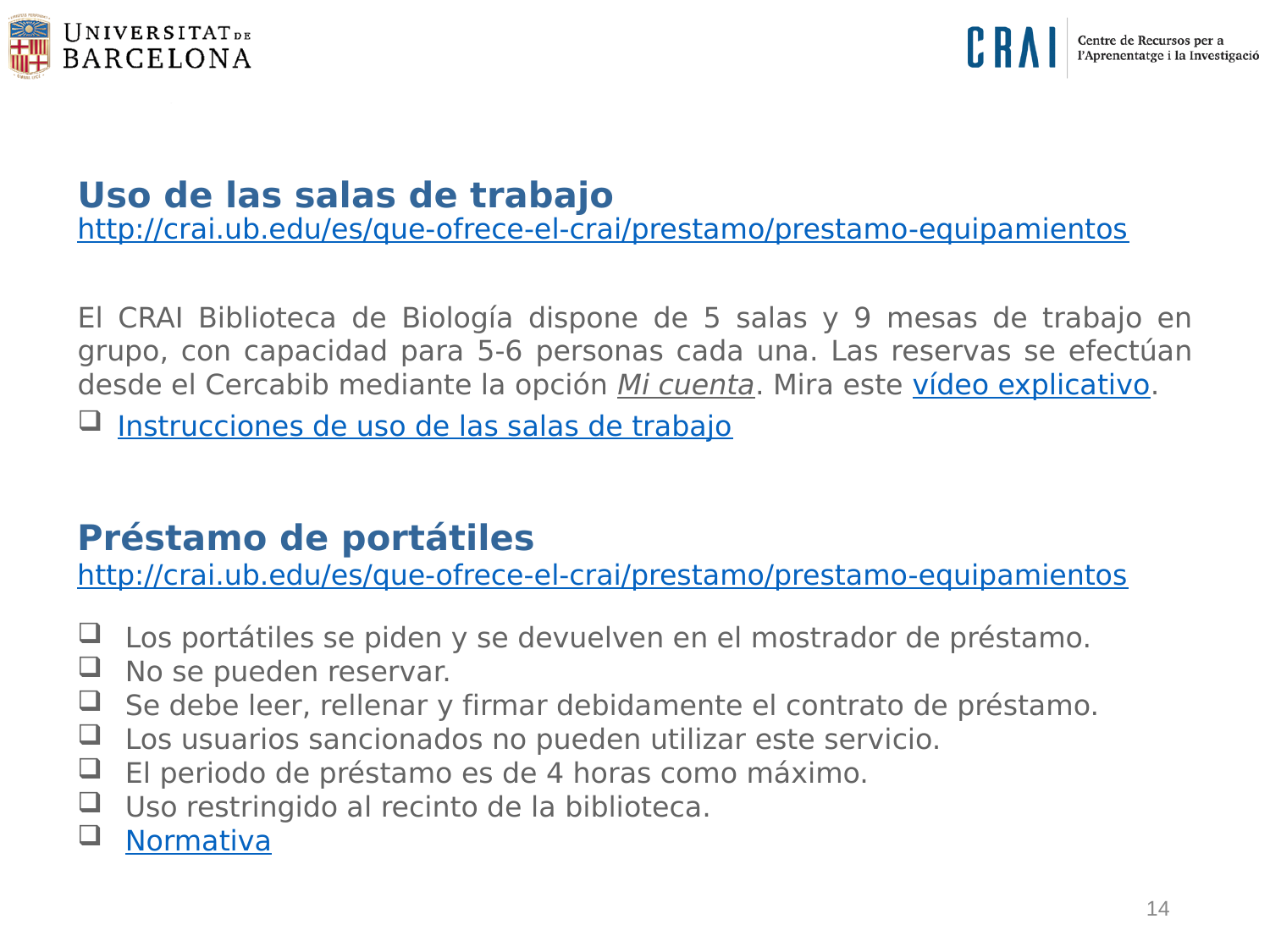

Uso de las salas de trabajo
http://crai.ub.edu/es/que-ofrece-el-crai/prestamo/prestamo-equipamientos
El CRAI Biblioteca de Biología dispone de 5 salas y 9 mesas de trabajo en grupo, con capacidad para 5-6 personas cada una. Las reservas se efectúan desde el Cercabib mediante la opción Mi cuenta. Mira este vídeo explicativo.
Instrucciones de uso de las salas de trabajo
Préstamo de portátiles
http://crai.ub.edu/es/que-ofrece-el-crai/prestamo/prestamo-equipamientos
Los portátiles se piden y se devuelven en el mostrador de préstamo.
No se pueden reservar.
Se debe leer, rellenar y firmar debidamente el contrato de préstamo.
Los usuarios sancionados no pueden utilizar este servicio.
El periodo de préstamo es de 4 horas como máximo.
Uso restringido al recinto de la biblioteca.
Normativa
14